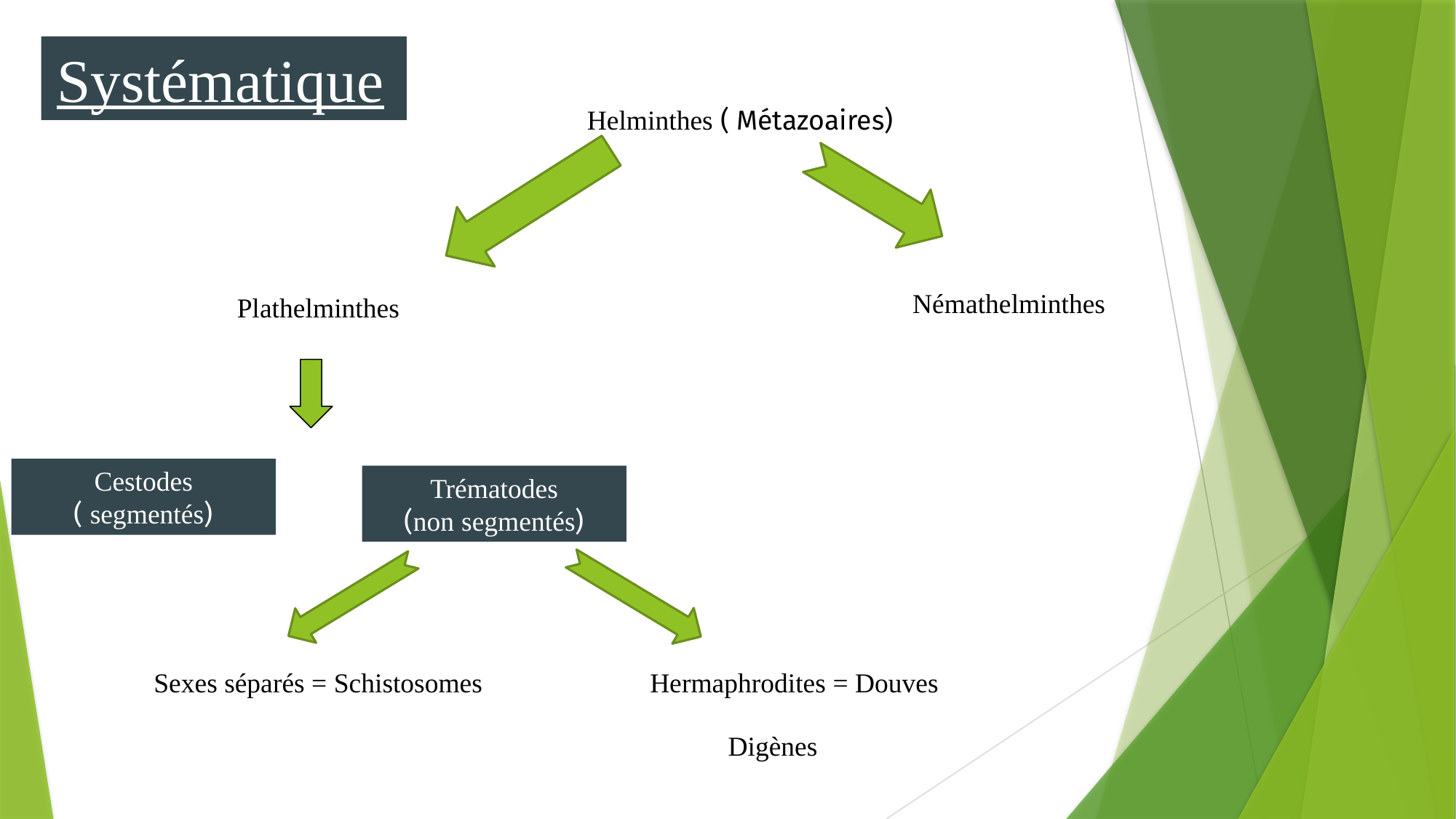

Systématique
Helminthes ( Métazoaires)

Némathelminthes
Plathelminthes

Cestodes
( segmentés)
Trématodes
(non segmentés)

Hermaphrodites = Douves
Sexes séparés = Schistosomes
Digènes